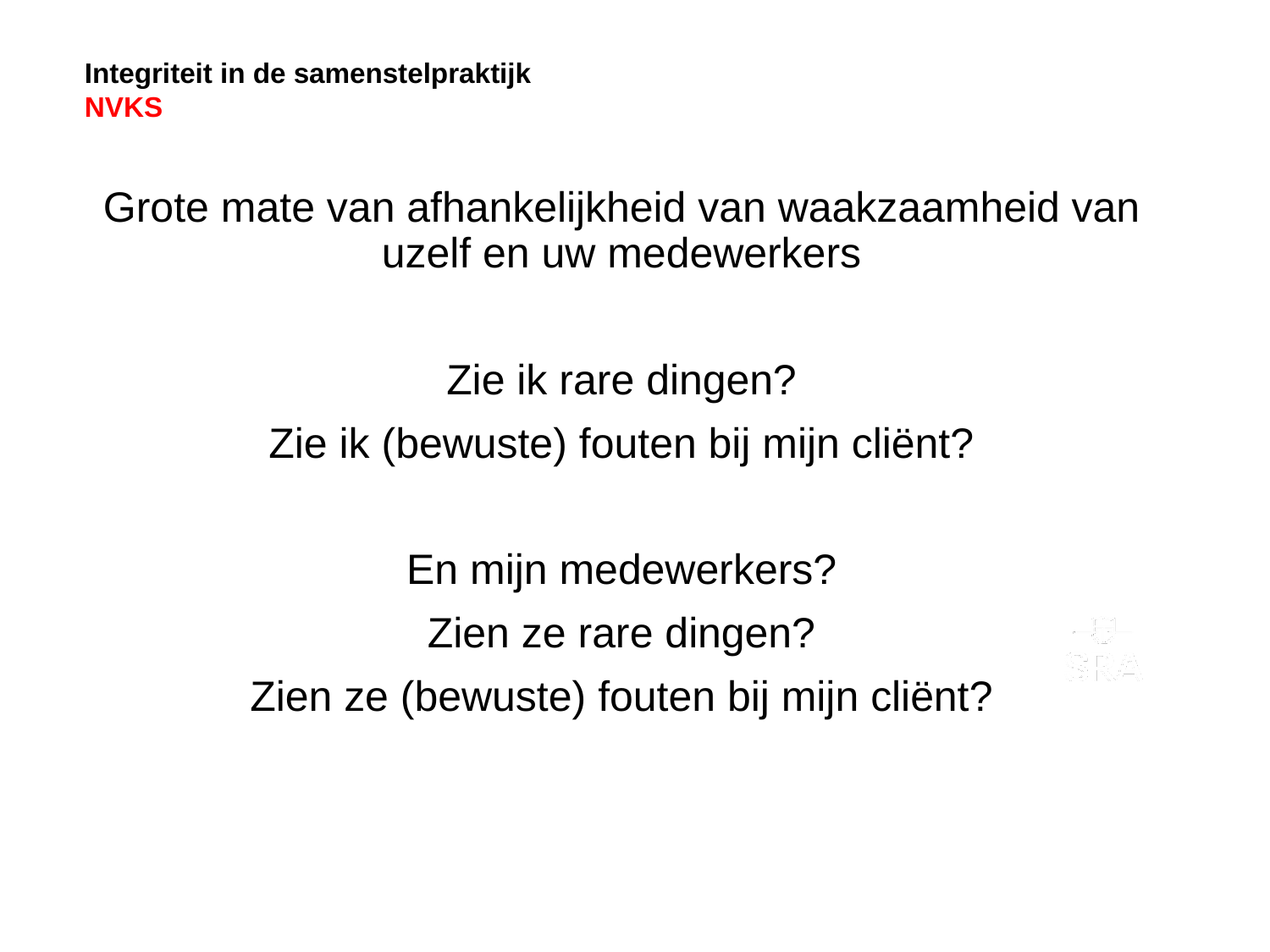

Integriteit in de samenstelpraktijk
NVKS
Grote mate van afhankelijkheid van waakzaamheid van uzelf en uw medewerkers

Zie ik rare dingen?
Zie ik (bewuste) fouten bij mijn cliënt?

En mijn medewerkers?
Zien ze rare dingen?
Zien ze (bewuste) fouten bij mijn cliënt?